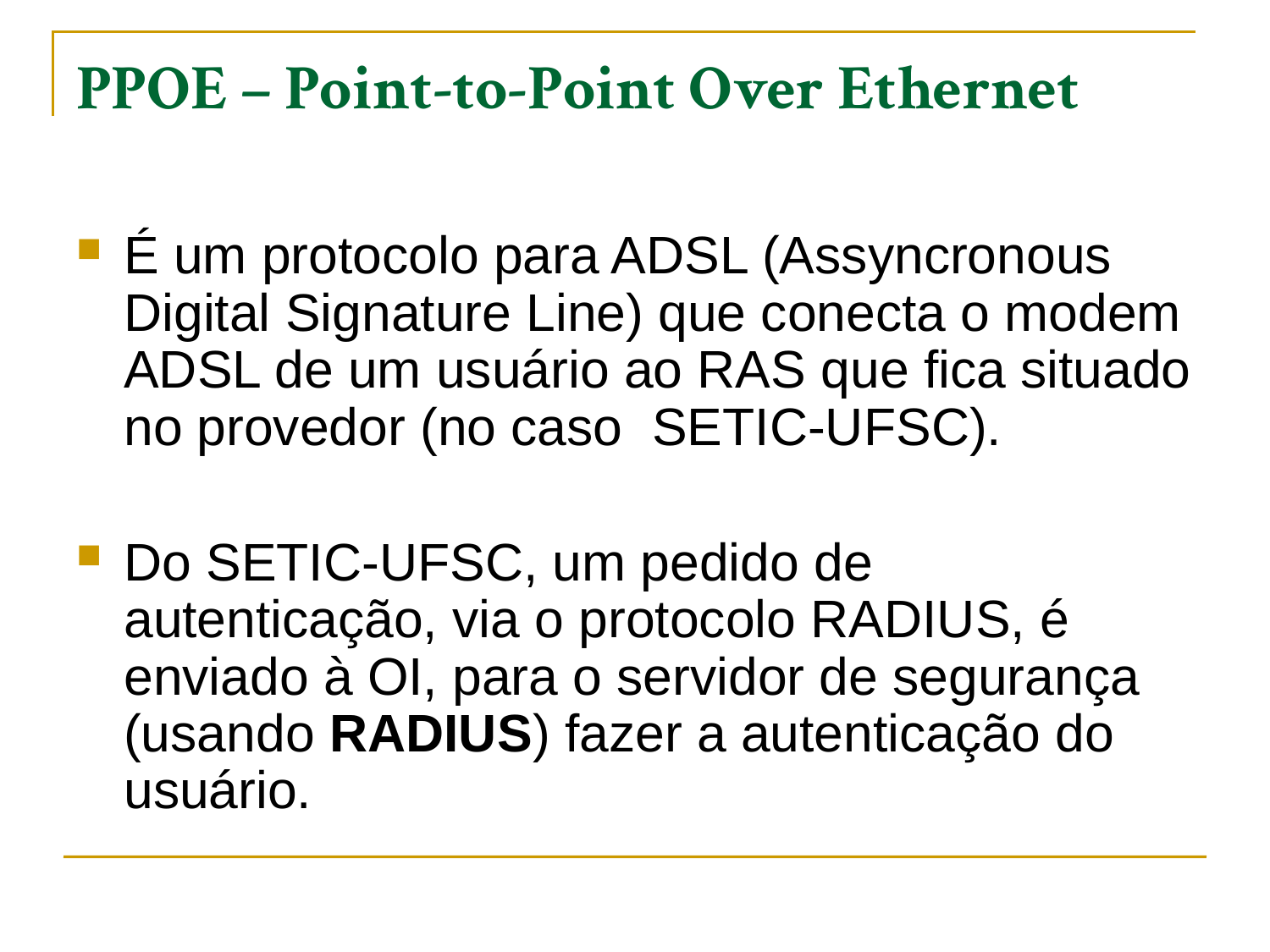

# PPOE – Point-to-Point Over Ethernet
É um protocolo para ADSL (Assyncronous Digital Signature Line) que conecta o modem ADSL de um usuário ao RAS que fica situado no provedor (no caso  SETIC-UFSC).

Do SETIC-UFSC, um pedido de autenticação, via o protocolo RADIUS, é enviado à OI, para o servidor de segurança (usando RADIUS) fazer a autenticação do usuário.